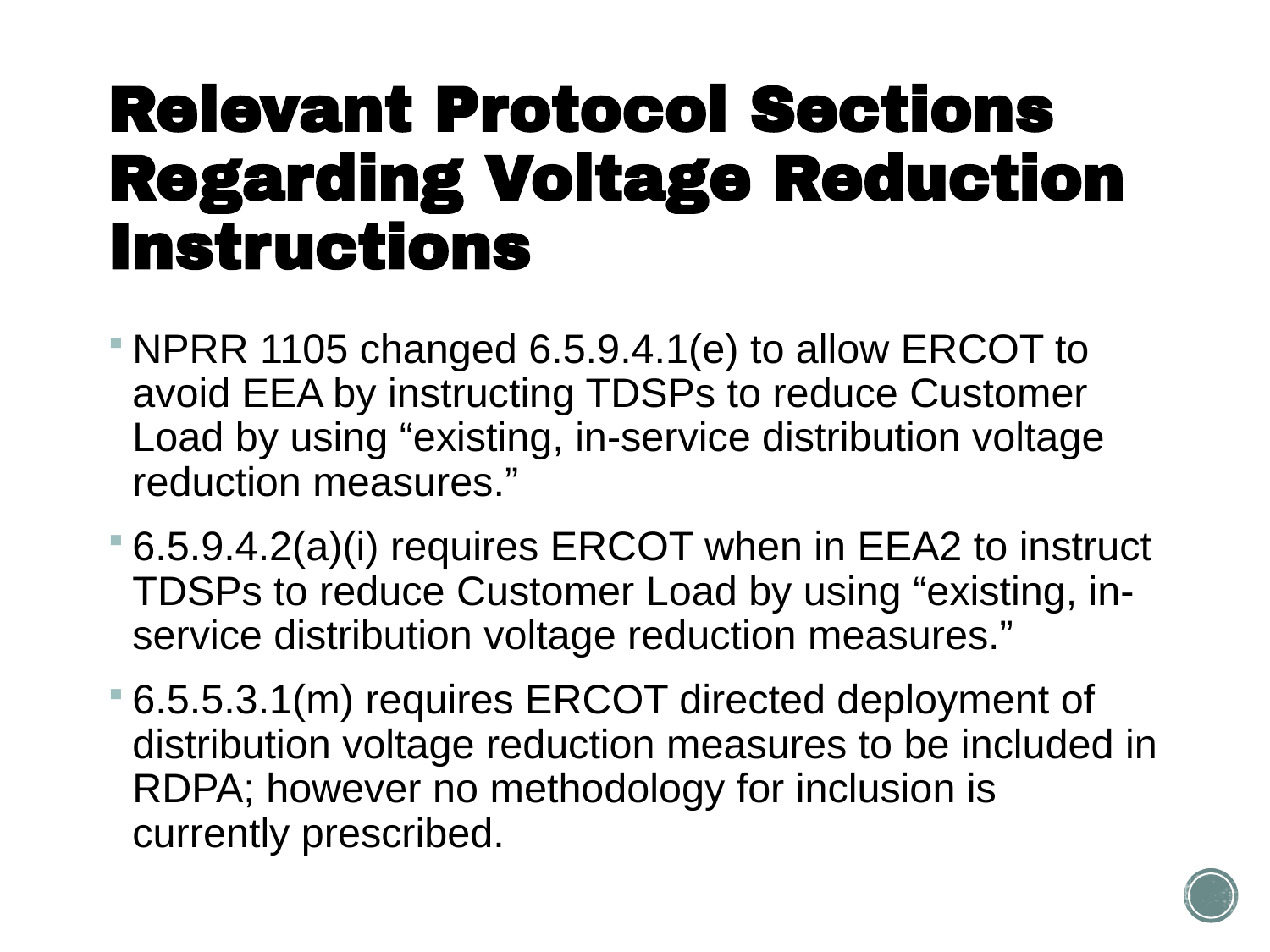

# Relevant Protocol Sections Regarding Voltage Reduction Instructions
NPRR 1105 changed 6.5.9.4.1(e) to allow ERCOT to avoid EEA by instructing TDSPs to reduce Customer Load by using “existing, in-service distribution voltage reduction measures.”
6.5.9.4.2(a)(i) requires ERCOT when in EEA2 to instruct TDSPs to reduce Customer Load by using “existing, in-service distribution voltage reduction measures.”
6.5.5.3.1(m) requires ERCOT directed deployment of distribution voltage reduction measures to be included in RDPA; however no methodology for inclusion is currently prescribed.